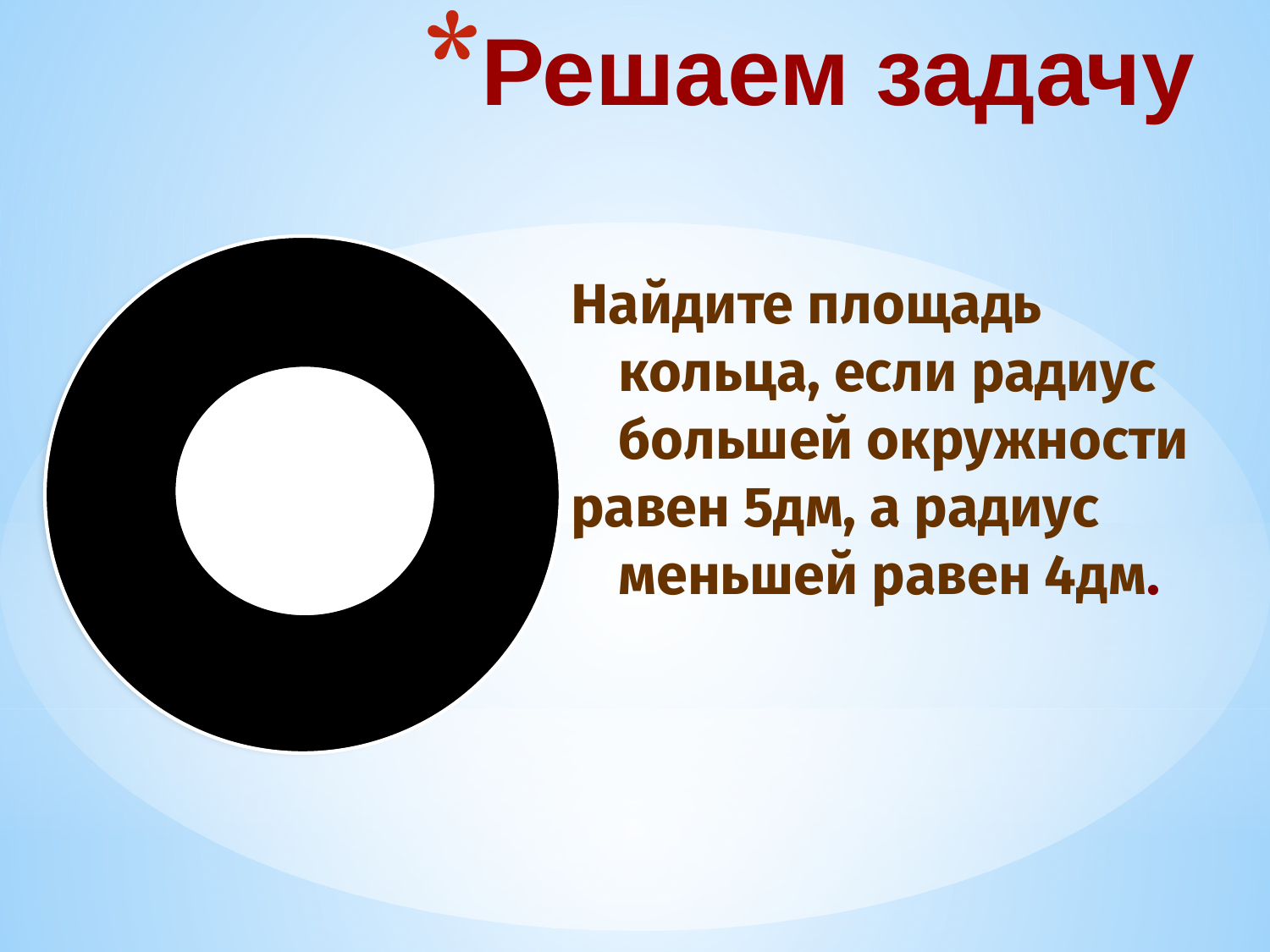

# Решаем задачу

Найдите площадь кольца, если радиус большей окружности
равен 5дм, а радиус меньшей равен 4дм.